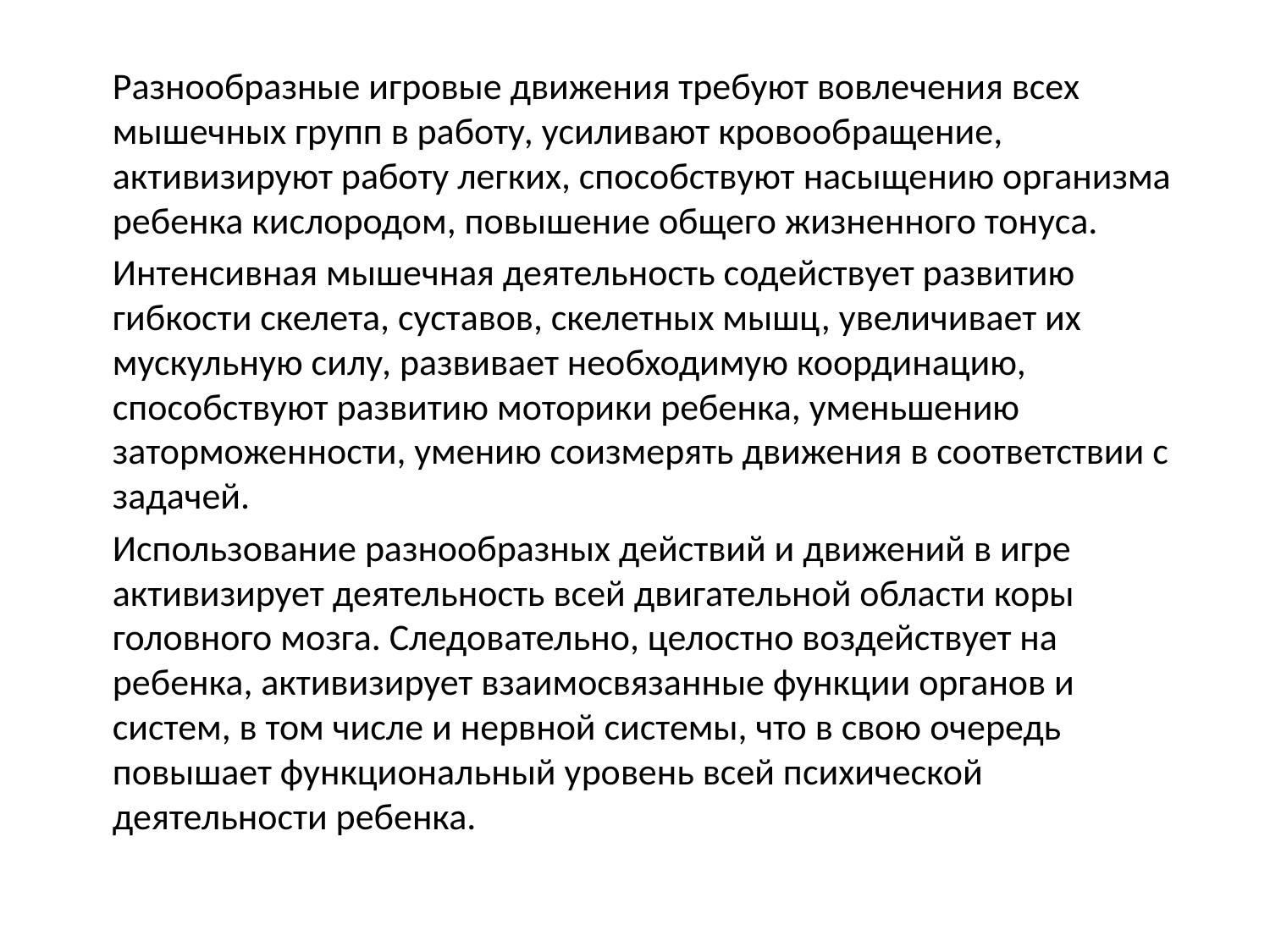

Разнообразные игровые движения требуют вовлечения всех мышечных групп в работу, усиливают кровообращение, активизируют работу легких, способствуют насыщению организма ребенка кислородом, повышение общего жизненного тонуса.
		Интенсивная мышечная деятельность содействует развитию гибкости скелета, суставов, скелетных мышц, увеличивает их мускульную силу, развивает необходимую координацию, способствуют развитию моторики ребенка, уменьшению заторможенности, умению соизмерять движения в соответствии с задачей.
		Использование разнообразных действий и движений в игре активизирует деятельность всей двигательной области коры головного мозга. Следовательно, целостно воздействует на ребенка, активизирует взаимосвязанные функции органов и систем, в том числе и нервной системы, что в свою очередь повышает функциональный уровень всей психической деятельности ребенка.